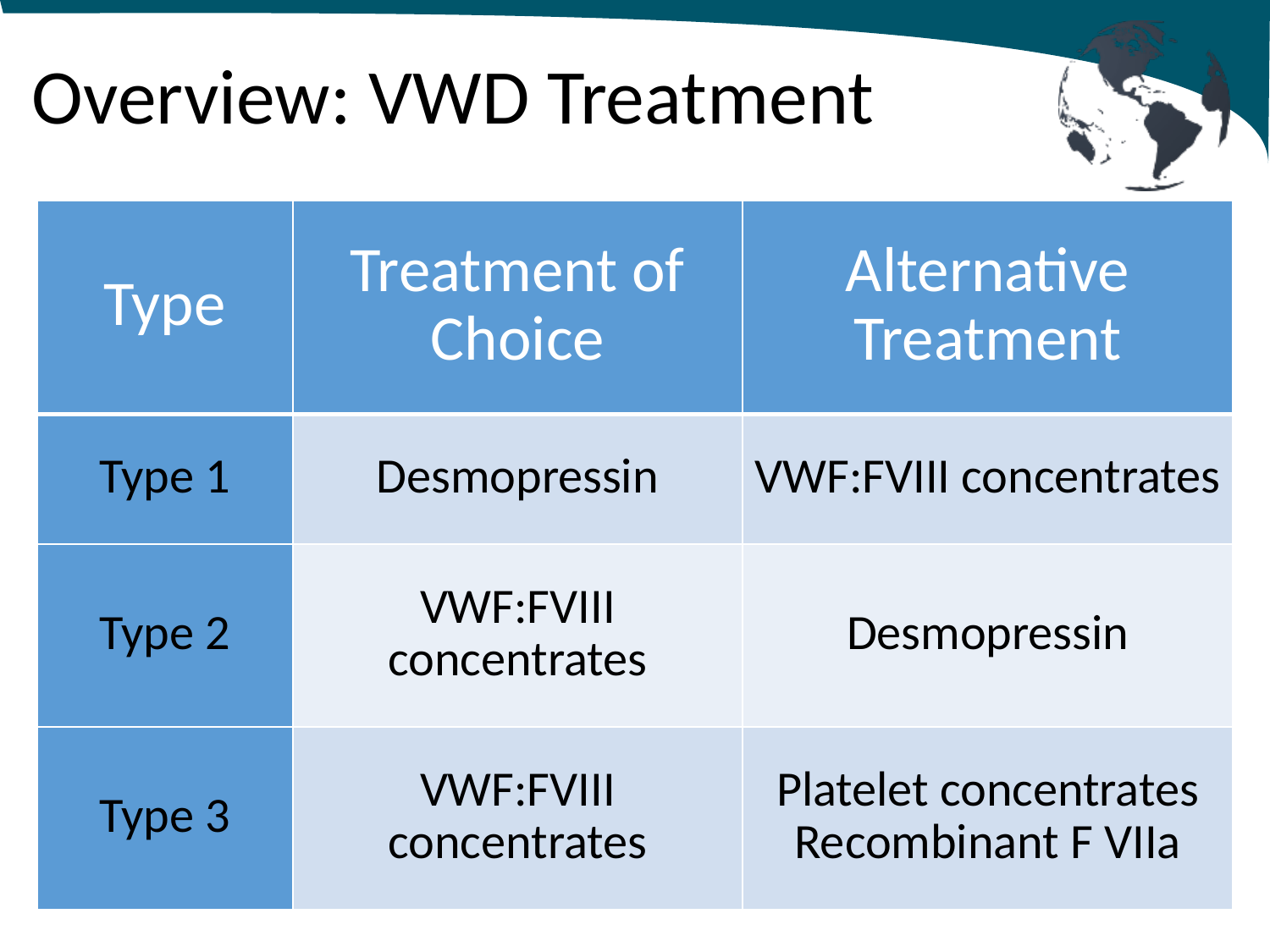

# Overview: VWD Treatment
| Type | Treatment of Choice | Alternative Treatment |
| --- | --- | --- |
| Type 1 | Desmopressin | VWF:FVIII concentrates |
| Type 2 | VWF:FVIII concentrates | Desmopressin |
| Type 3 | VWF:FVIII concentrates | Platelet concentrates Recombinant F VIIa |